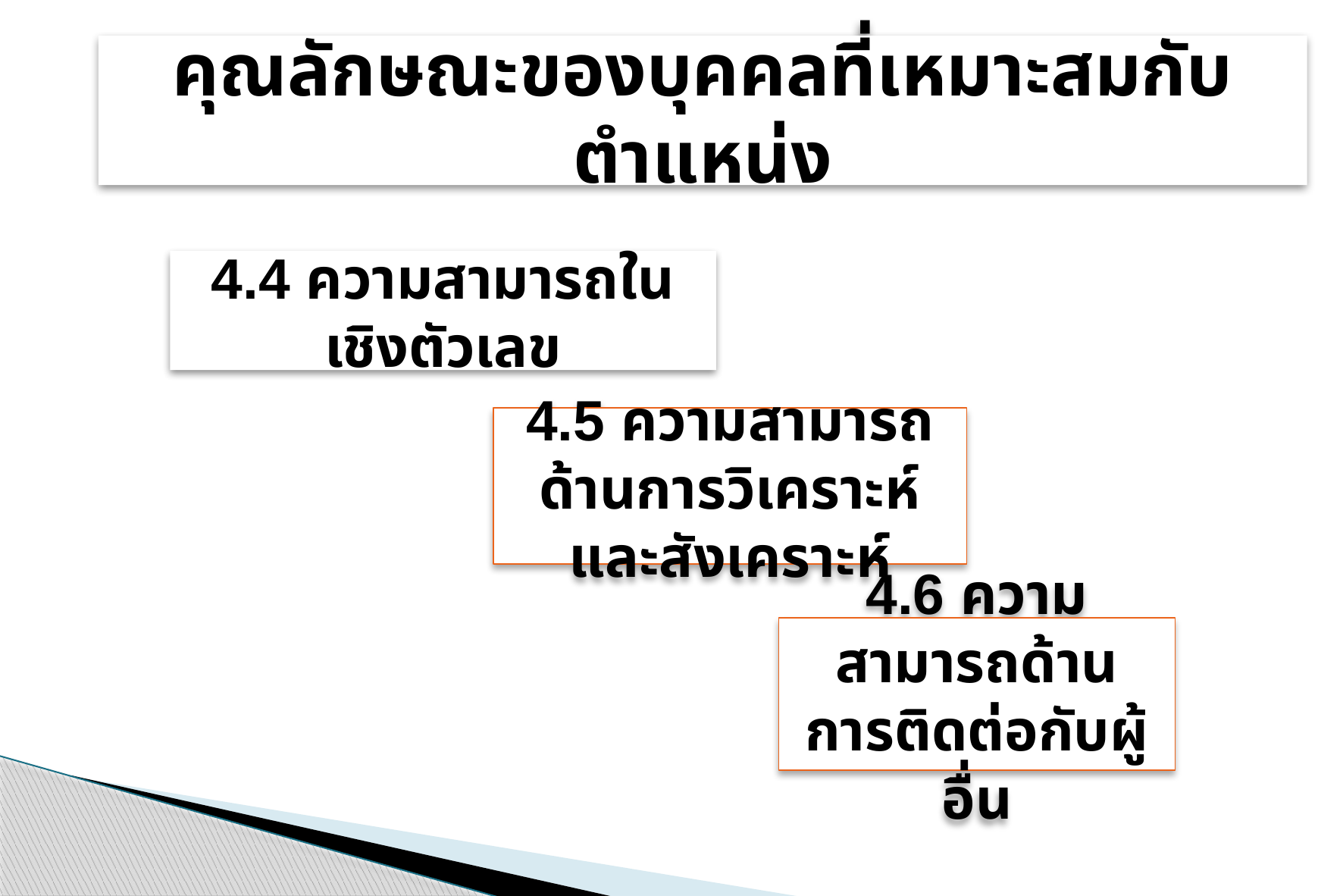

# คุณลักษณะของบุคคลที่เหมาะสมกับตำแหน่ง
4.4 ความสามารถในเชิงตัวเลข
4.5 ความสามารถด้านการวิเคราะห์และสังเคราะห์
4.6 ความสามารถด้านการติดต่อกับผู้อื่น